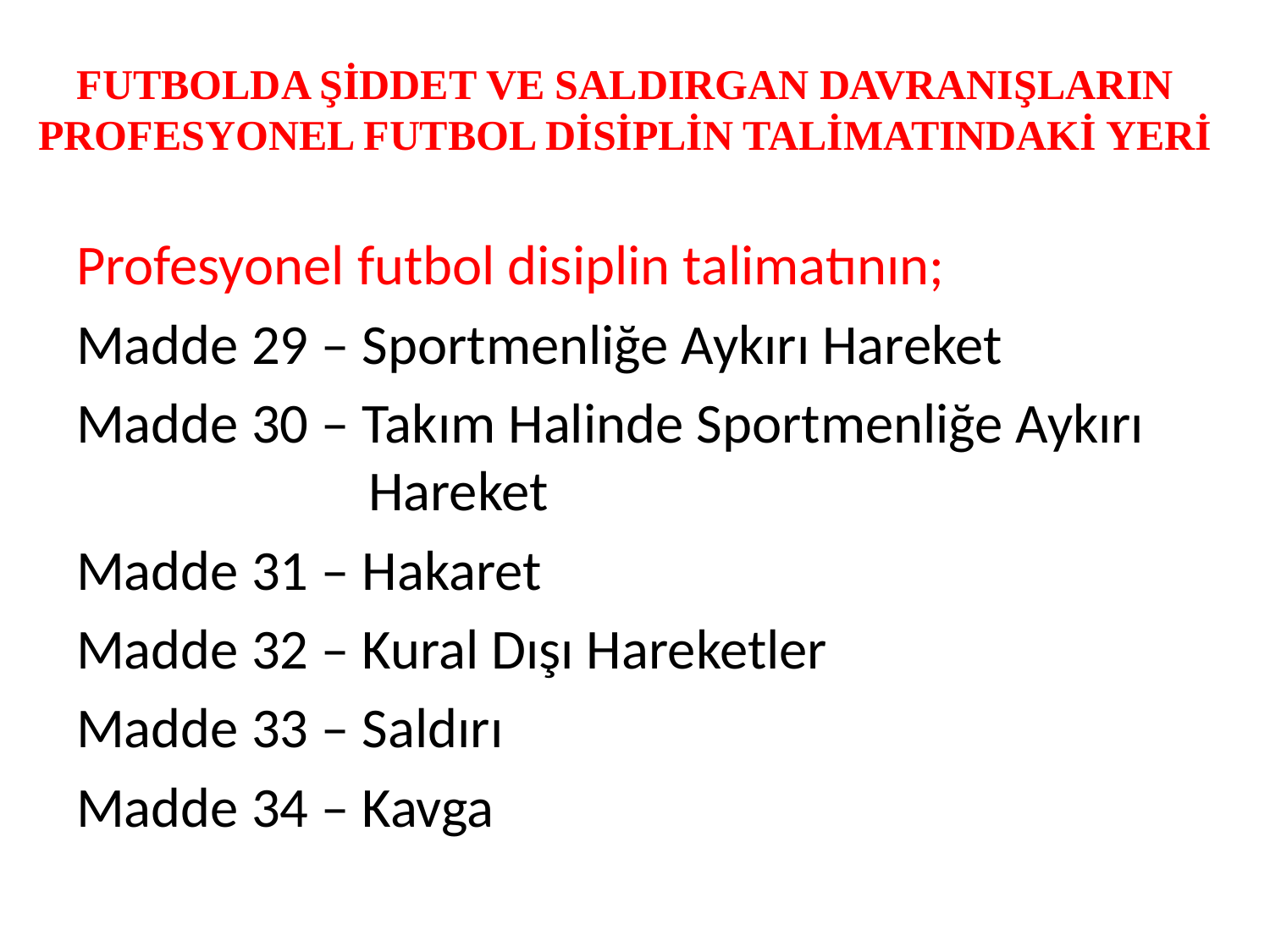

# FUTBOLDA ŞİDDET VE SALDIRGAN DAVRANIŞLARIN PROFESYONEL FUTBOL DİSİPLİN TALİMATINDAKİ YERİ
Profesyonel futbol disiplin talimatının;
Madde 29 – Sportmenliğe Aykırı Hareket
Madde 30 – Takım Halinde Sportmenliğe Aykırı 		   Hareket
Madde 31 – Hakaret
Madde 32 – Kural Dışı Hareketler
Madde 33 – Saldırı
Madde 34 – Kavga